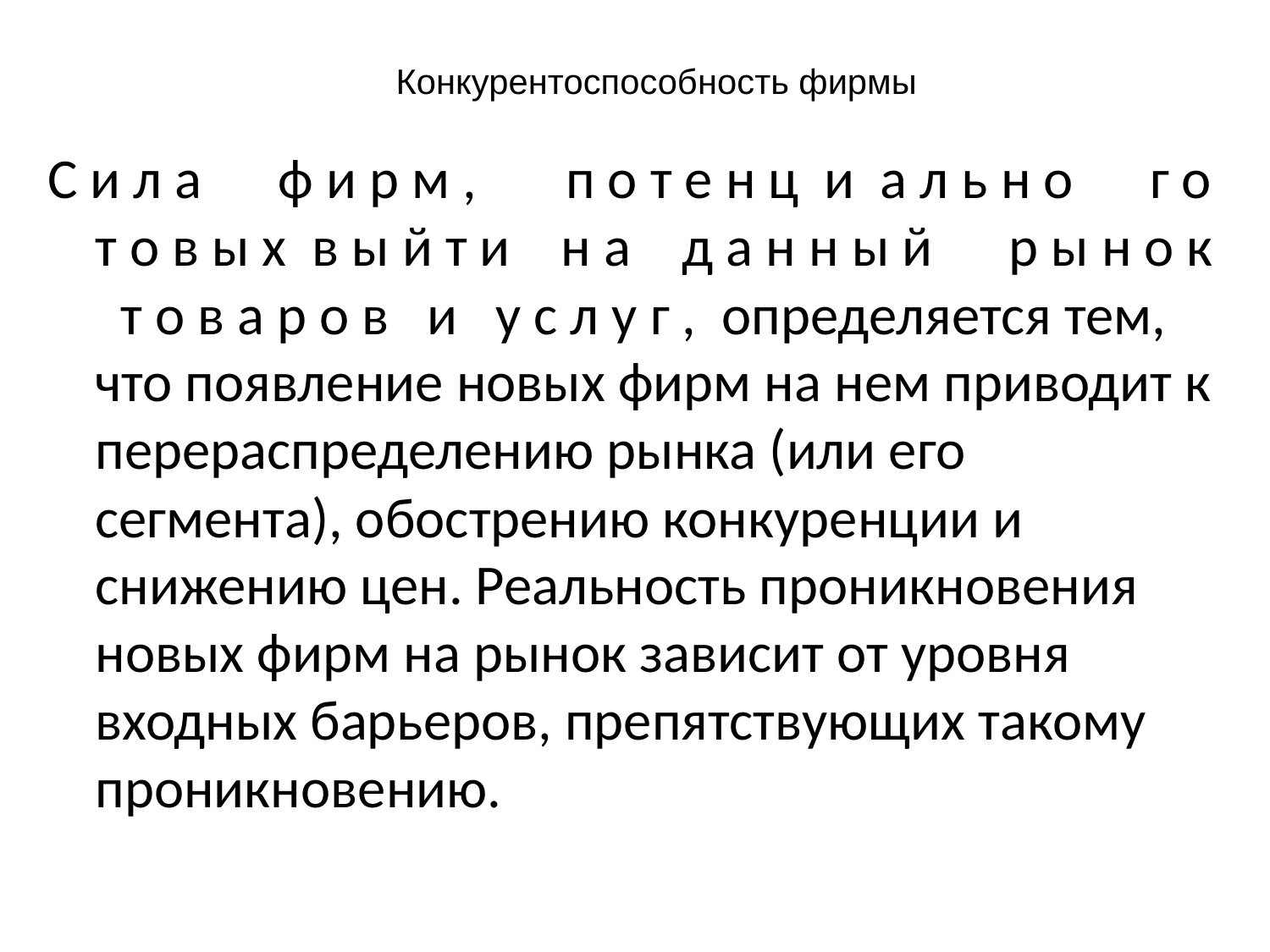

# Конкурентоспособность фирмы
С и л а      ф и р м ,       п о т е н ц  и  а л ь н о      г о т о в ы х  в ы й т и    н а    д а н н ы й      р ы н о к   т о в а р о в   и   у с л у г ,  определяется тем, что появление новых фирм на нем приводит к перераспределению рынка (или его сегмента), обострению конкуренции и снижению цен. Реальность проникновения новых фирм на рынок зависит от уровня входных барьеров, препятствующих такому проникновению.